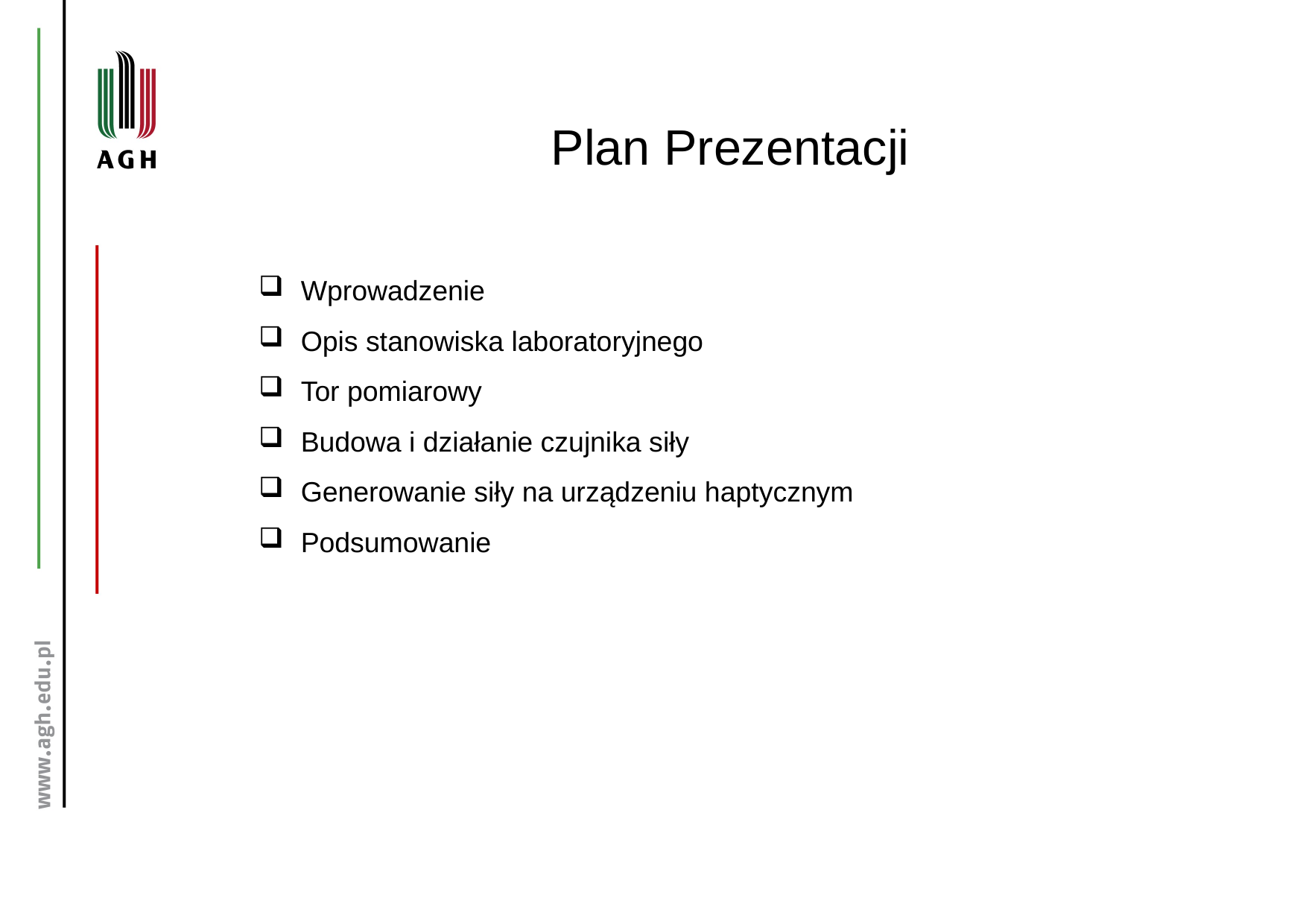

Plan Prezentacji
Wprowadzenie
Opis stanowiska laboratoryjnego
Tor pomiarowy
Budowa i działanie czujnika siły
Generowanie siły na urządzeniu haptycznym
Podsumowanie